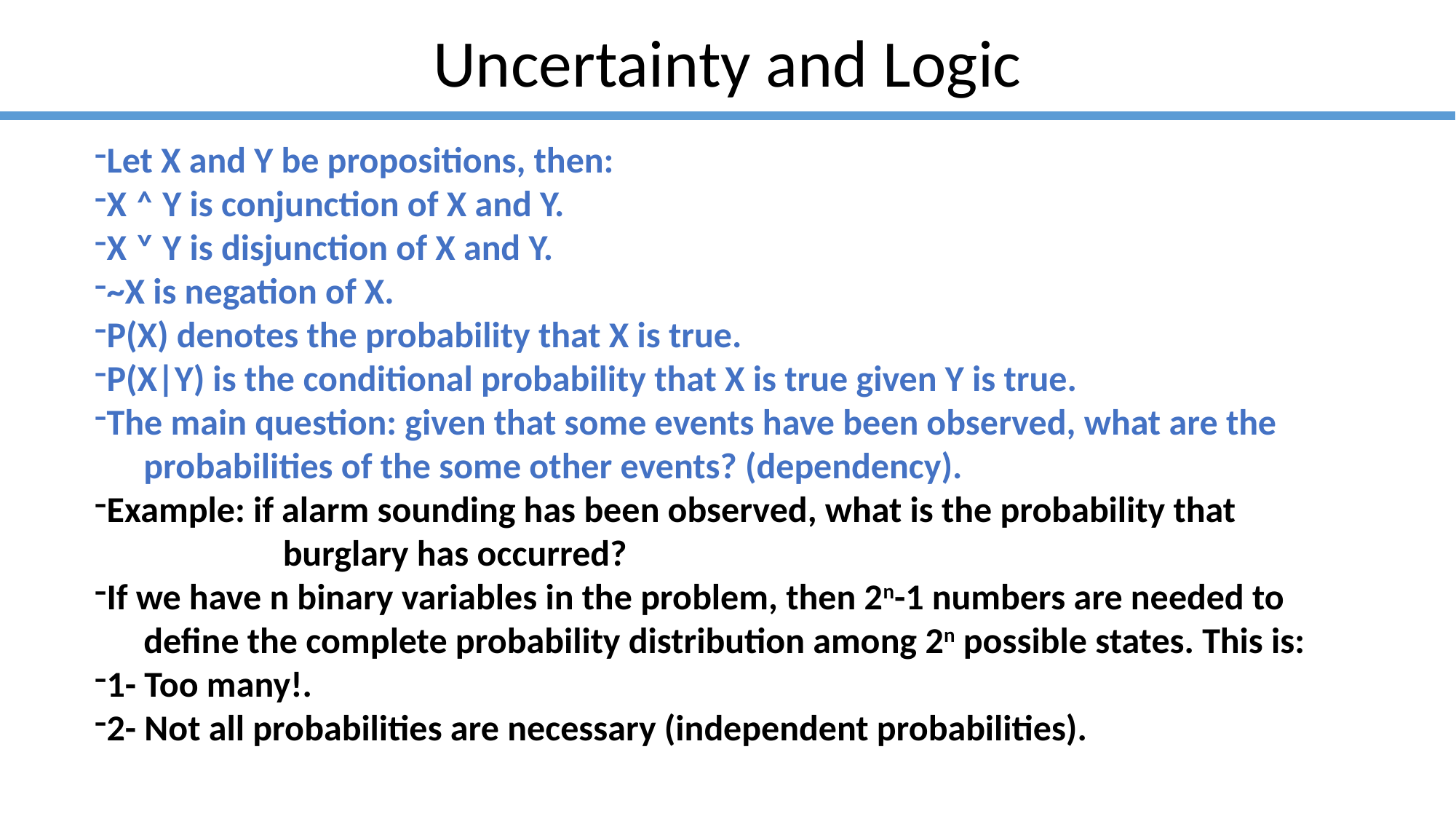

# Uncertainty and Logic
Let X and Y be propositions, then:
X ˄ Y is conjunction of X and Y.
X ˅ Y is disjunction of X and Y.
~X is negation of X.
P(X) denotes the probability that X is true.
P(X|Y) is the conditional probability that X is true given Y is true.
The main question: given that some events have been observed, what are the
      probabilities of the some other events? (dependency).
Example: if alarm sounding has been observed, what is the probability that
                       burglary has occurred?
If we have n binary variables in the problem, then 2n-1 numbers are needed to
      define the complete probability distribution among 2n possible states. This is:
1- Too many!.
2- Not all probabilities are necessary (independent probabilities).